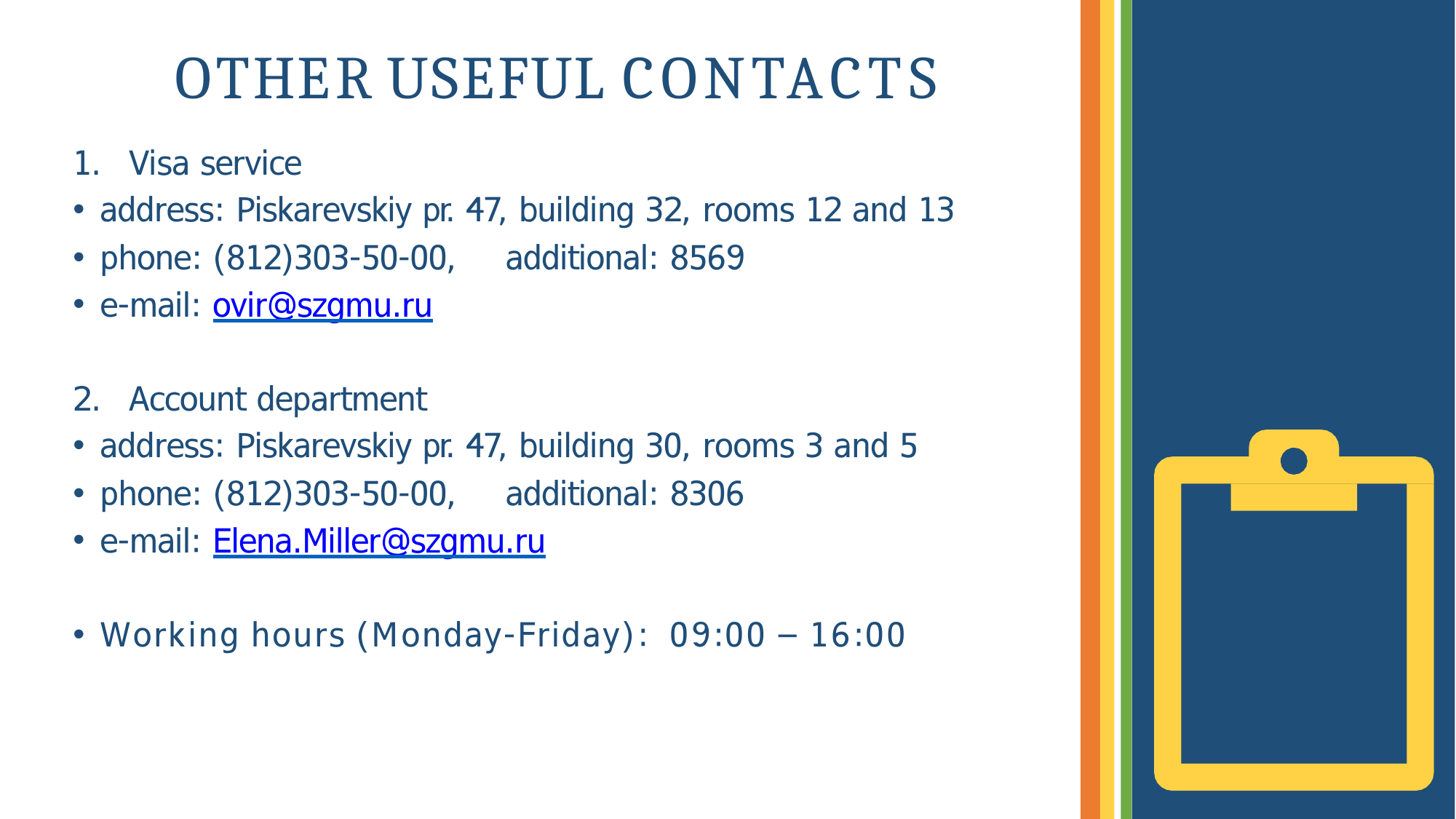

# OTHER USEFUL CONTACTS
1.	Visa service
address: Piskarevskiy pr. 47, building 32, rooms 12 and 13
phone: (812)303-50-00,	additional: 8569
e-mail: ovir@szgmu.ru

2.	Account department
address: Piskarevskiy pr. 47, building 30, rooms 3 and 5
phone: (812)303-50-00,	additional: 8306
e-mail: Elena.Miller@szgmu.ru

Working hours (Monday-Friday):  09:00 – 16:00